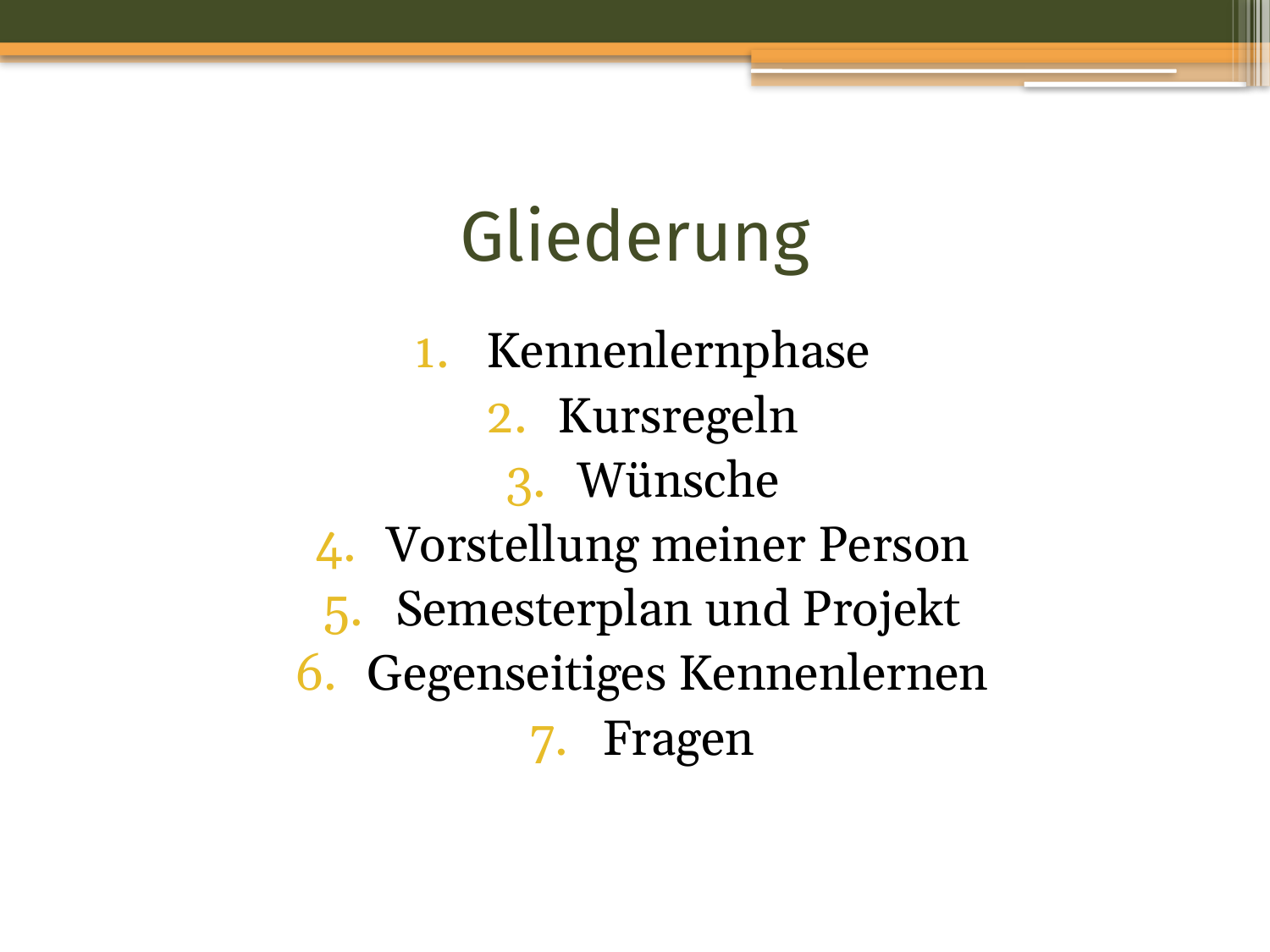

# Gliederung
Kennenlernphase
Kursregeln
Wünsche
Vorstellung meiner Person
Semesterplan und Projekt
Gegenseitiges Kennenlernen
Fragen